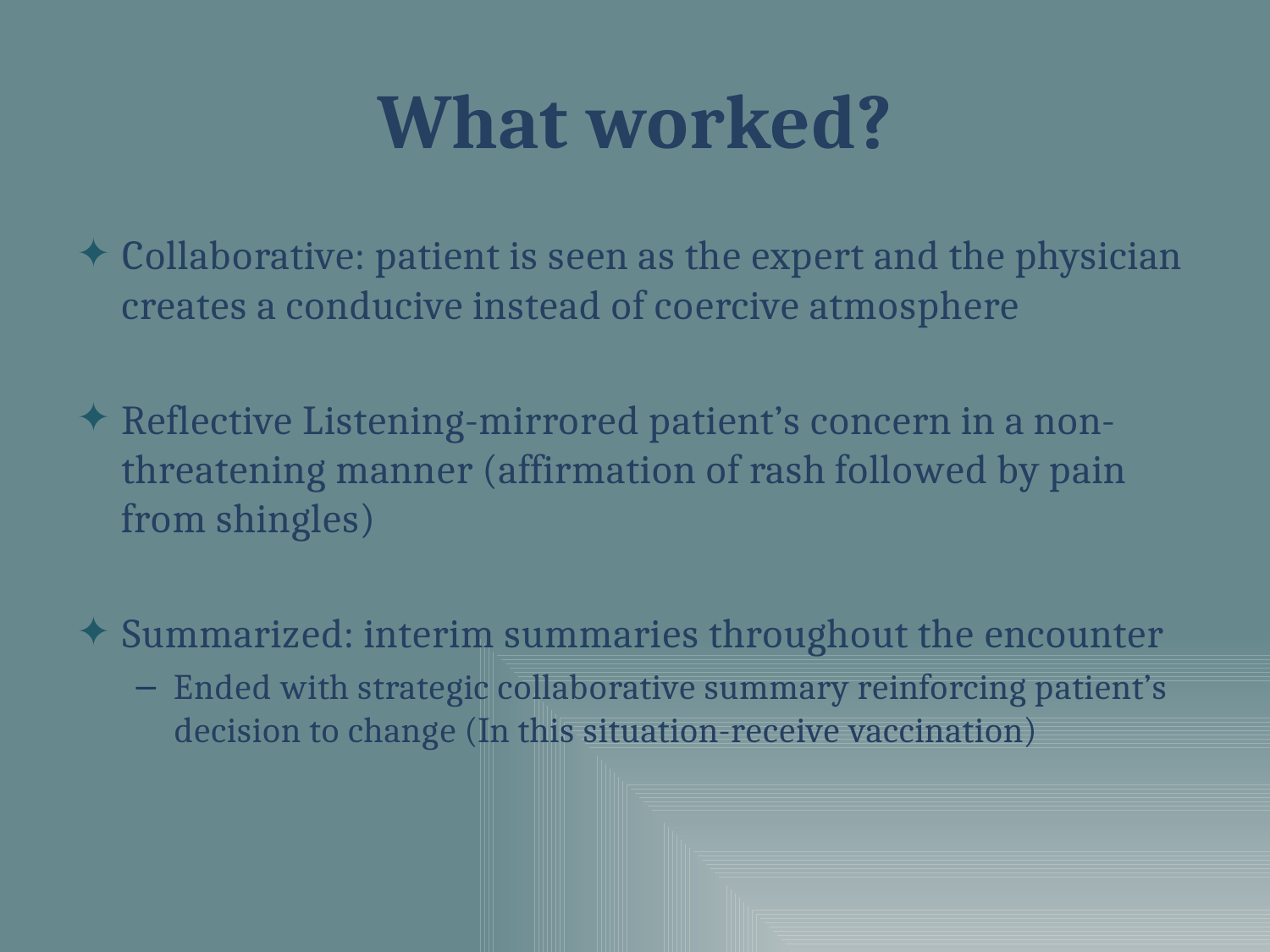

# What worked?
Collaborative: patient is seen as the expert and the physician creates a conducive instead of coercive atmosphere

Reflective Listening-mirrored patient’s concern in a non-threatening manner (affirmation of rash followed by pain from shingles)

Summarized: interim summaries throughout the encounter
Ended with strategic collaborative summary reinforcing patient’s decision to change (In this situation-receive vaccination)